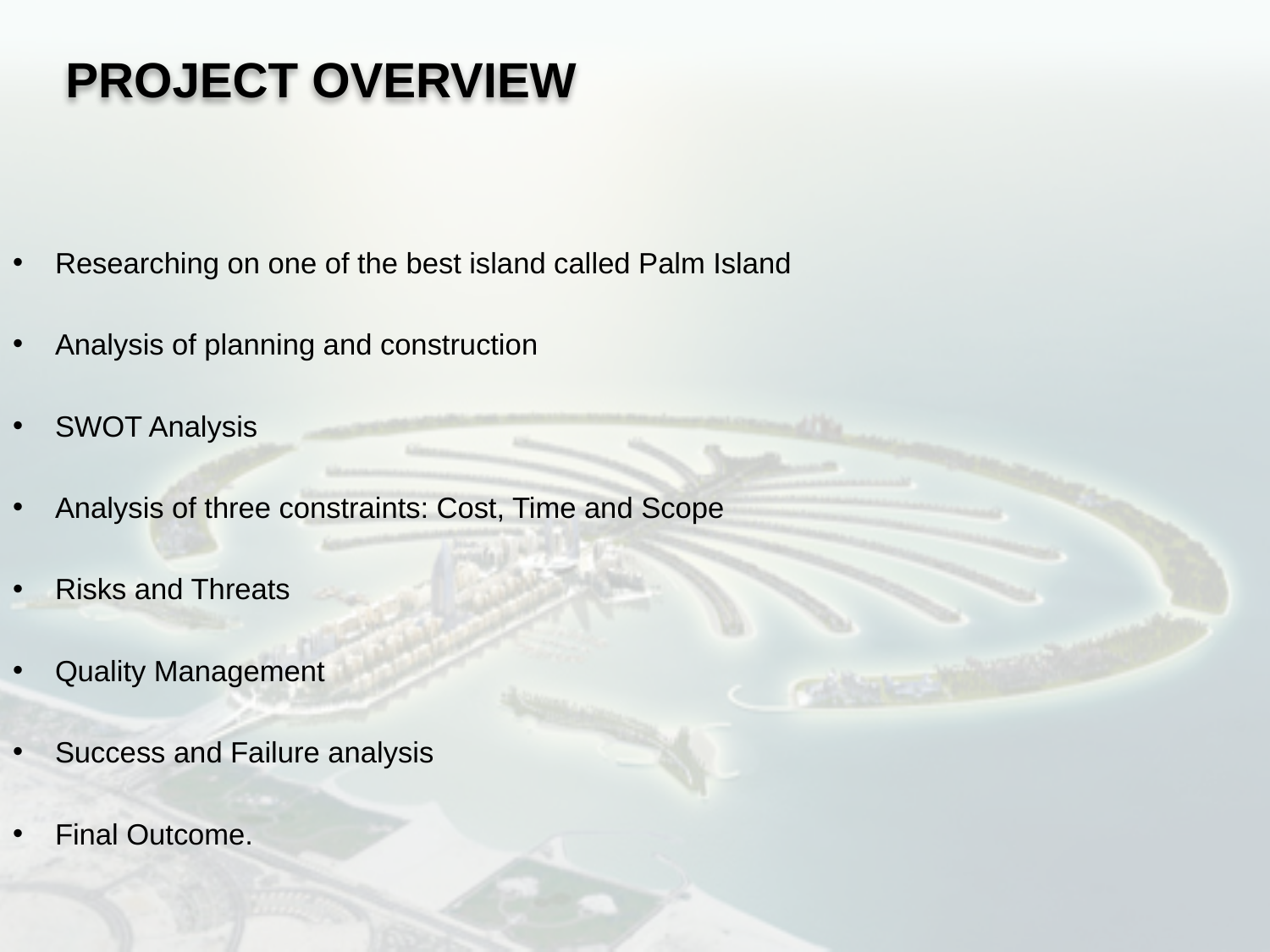

# Project Overview
Researching on one of the best island called Palm Island

Analysis of planning and construction

SWOT Analysis

Analysis of three constraints: Cost, Time and Scope

Risks and Threats

Quality Management

Success and Failure analysis

Final Outcome.